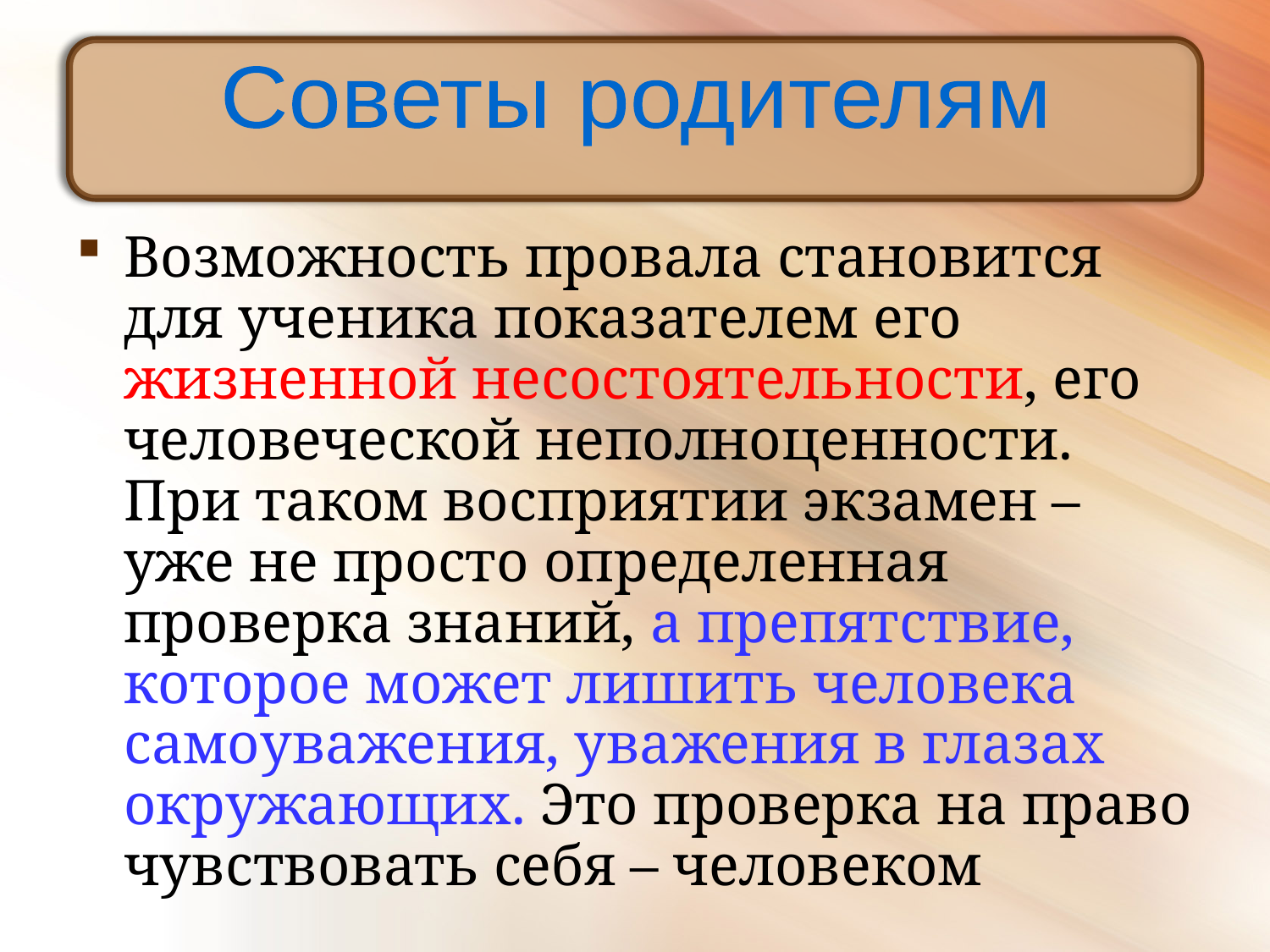

Возможность провала становится для ученика показателем его жизненной несостоятельности, его человеческой неполноценности. При таком восприятии экзамен – уже не просто определенная проверка знаний, а препятствие, которое может лишить человека самоуважения, уважения в глазах окружающих. Это проверка на право чувствовать себя – человеком
Советы родителям